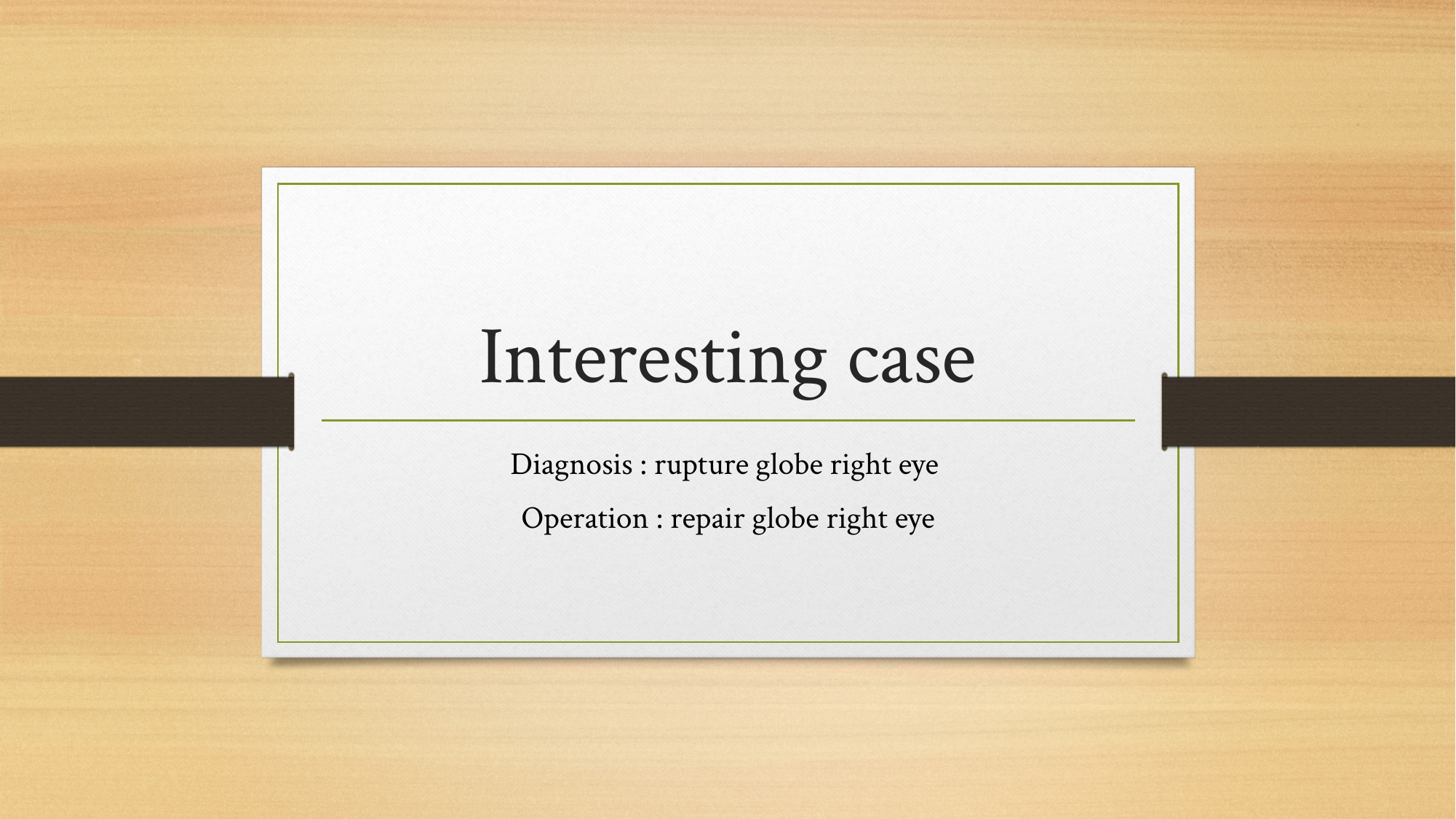

# Interesting case
Diagnosis : rupture globe right eye
Operation : repair globe right eye